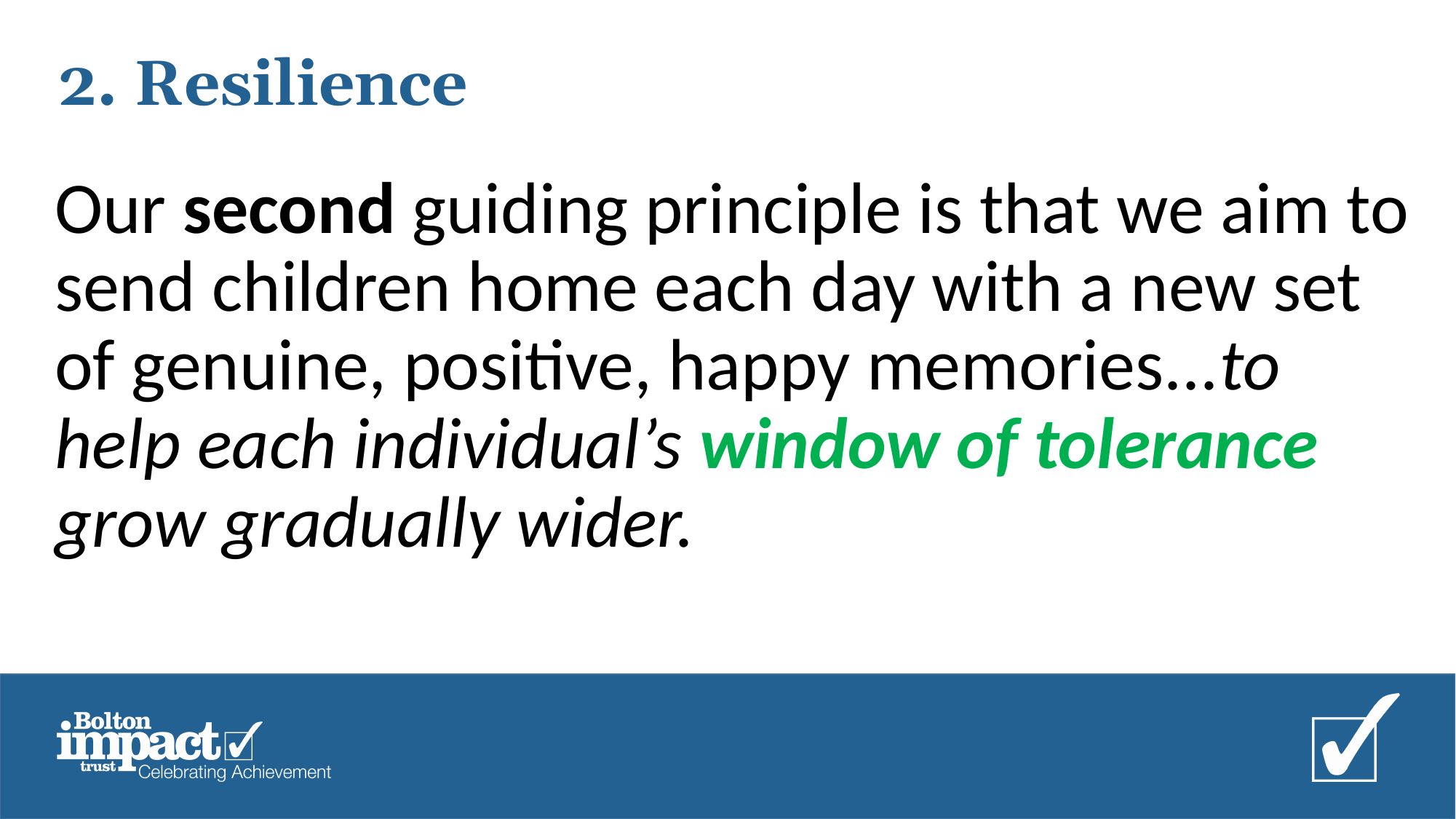

2. Resilience
Our second guiding principle is that we aim to send children home each day with a new set of genuine, positive, happy memories...to help each individual’s window of tolerance grow gradually wider.